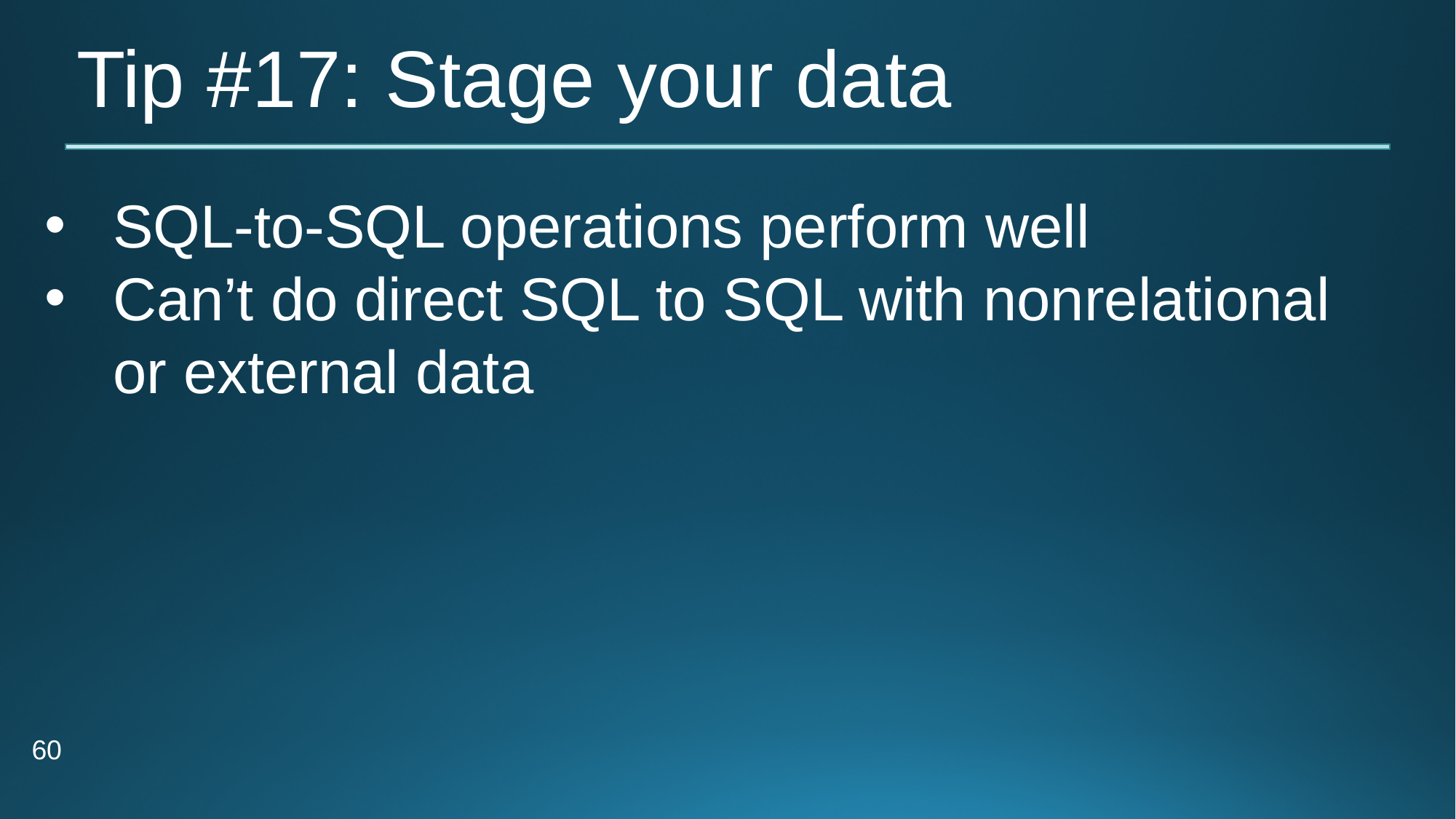

# Tip #17: Stage your data
SQL-to-SQL operations perform well
Can’t do direct SQL to SQL with nonrelational or external data